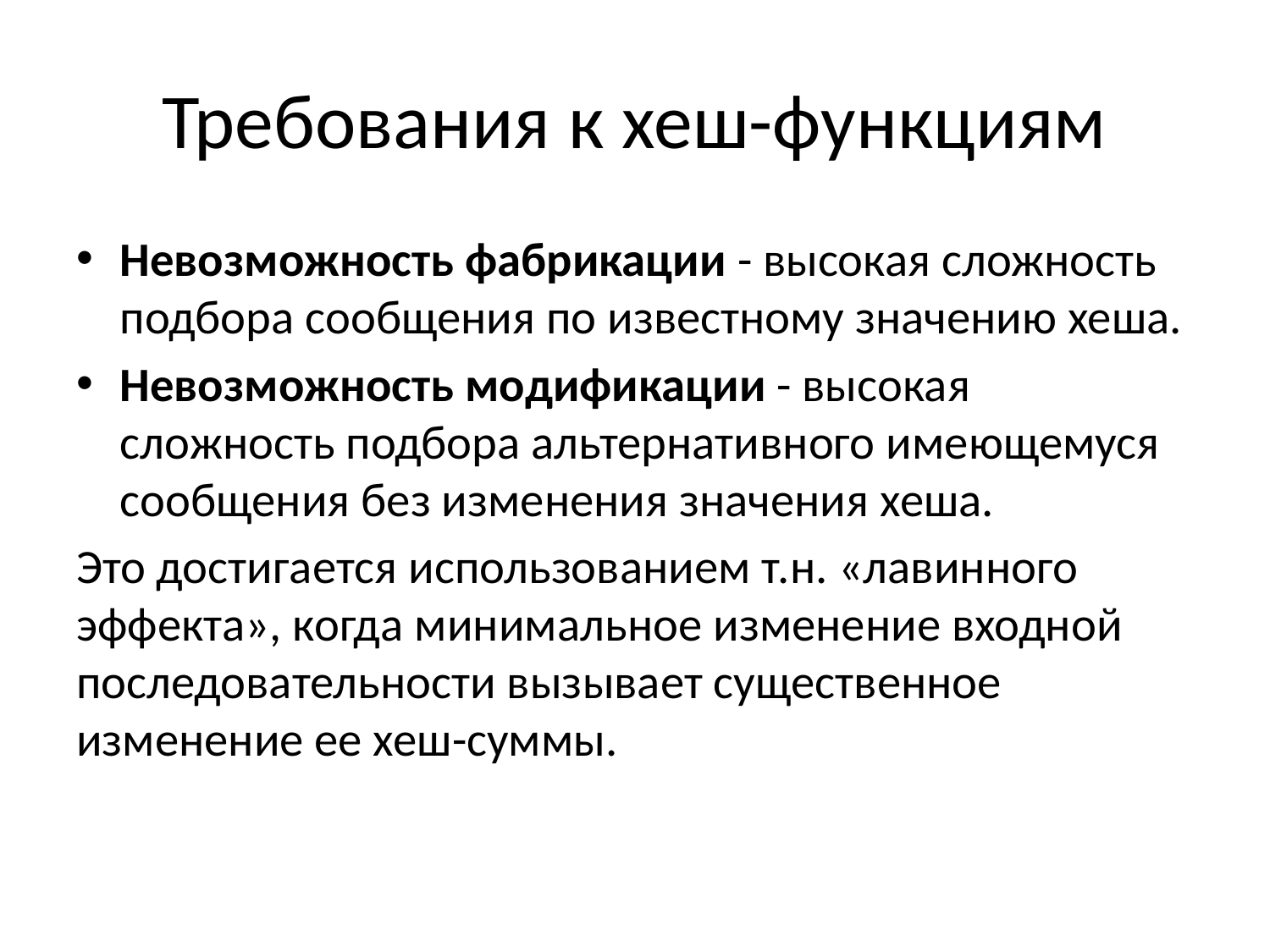

# Требования к хеш-функциям
Невозможность фабрикации - высокая сложность подбора сообщения по известному значению хеша.
Невозможность модификации - высокая сложность подбора альтернативного имеющемуся сообщения без изменения значения хеша.
Это достигается использованием т.н. «лавинного эффекта», когда минимальное изменение входной последовательности вызывает существенное изменение ее хеш-суммы.